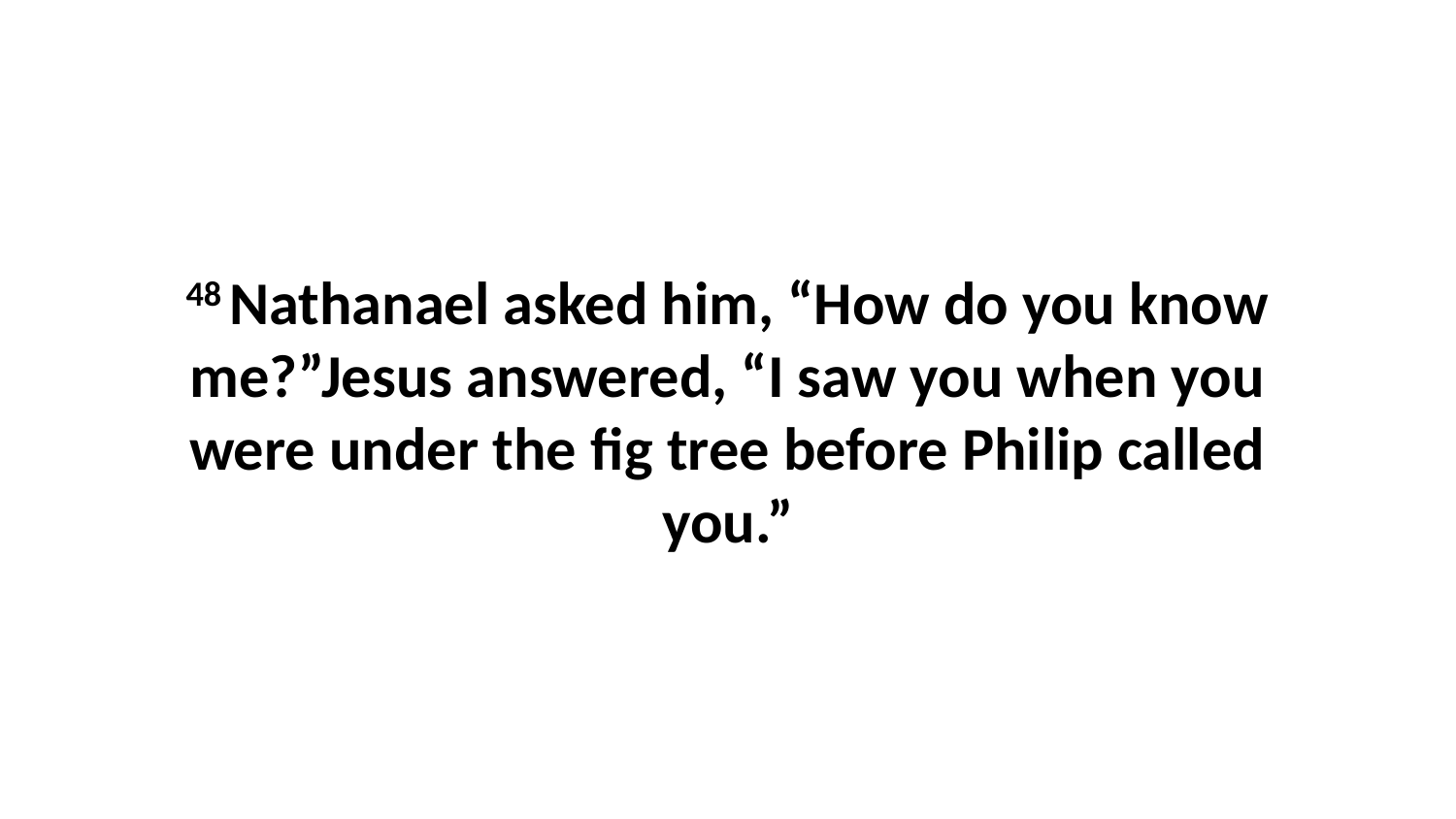

48 Nathanael asked him, “How do you know me?”Jesus answered, “I saw you when you were under the fig tree before Philip called you.”